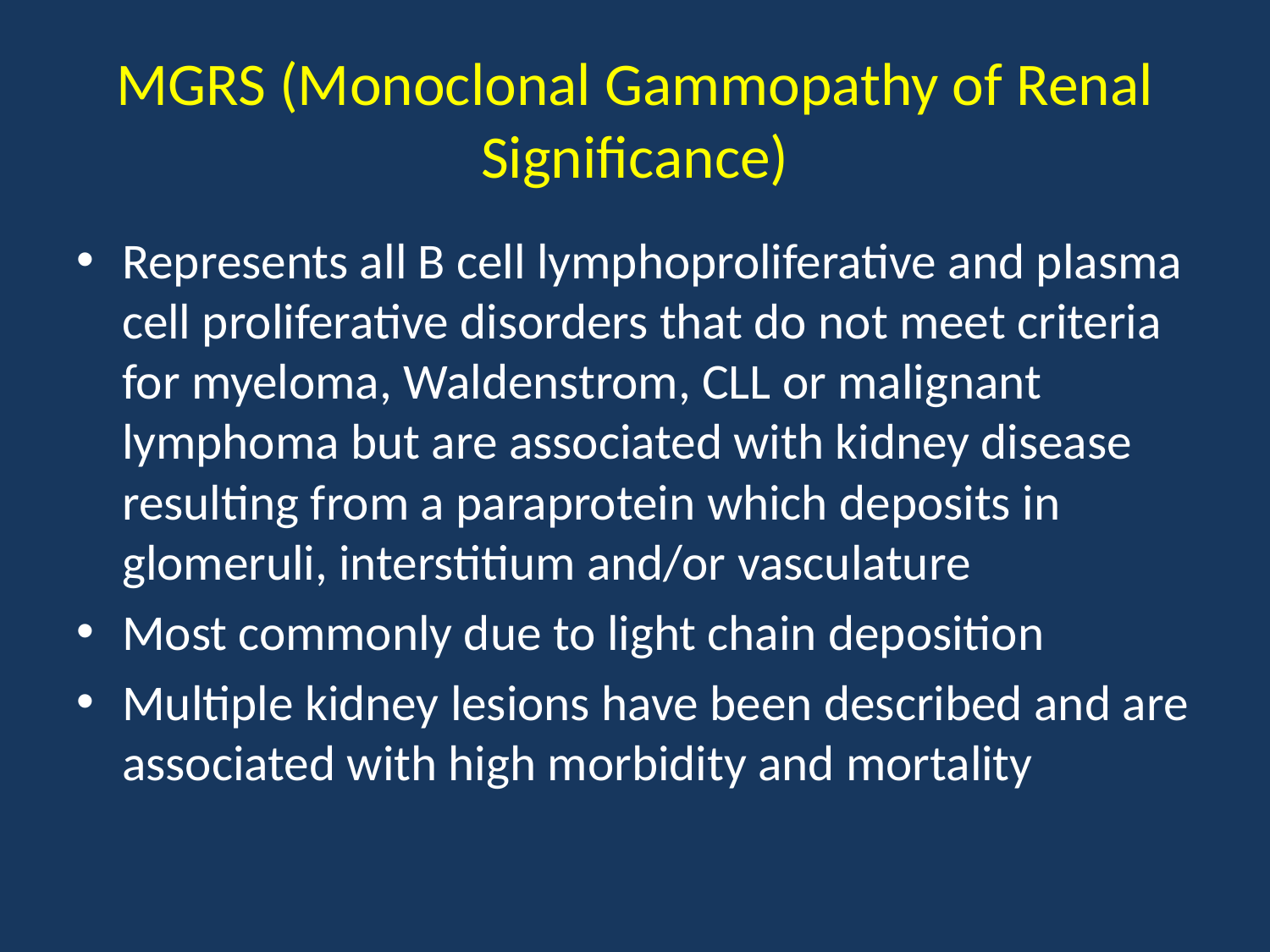

# MGRS (Monoclonal Gammopathy of Renal Significance)
Represents all B cell lymphoproliferative and plasma cell proliferative disorders that do not meet criteria for myeloma, Waldenstrom, CLL or malignant lymphoma but are associated with kidney disease resulting from a paraprotein which deposits in glomeruli, interstitium and/or vasculature
Most commonly due to light chain deposition
Multiple kidney lesions have been described and are associated with high morbidity and mortality